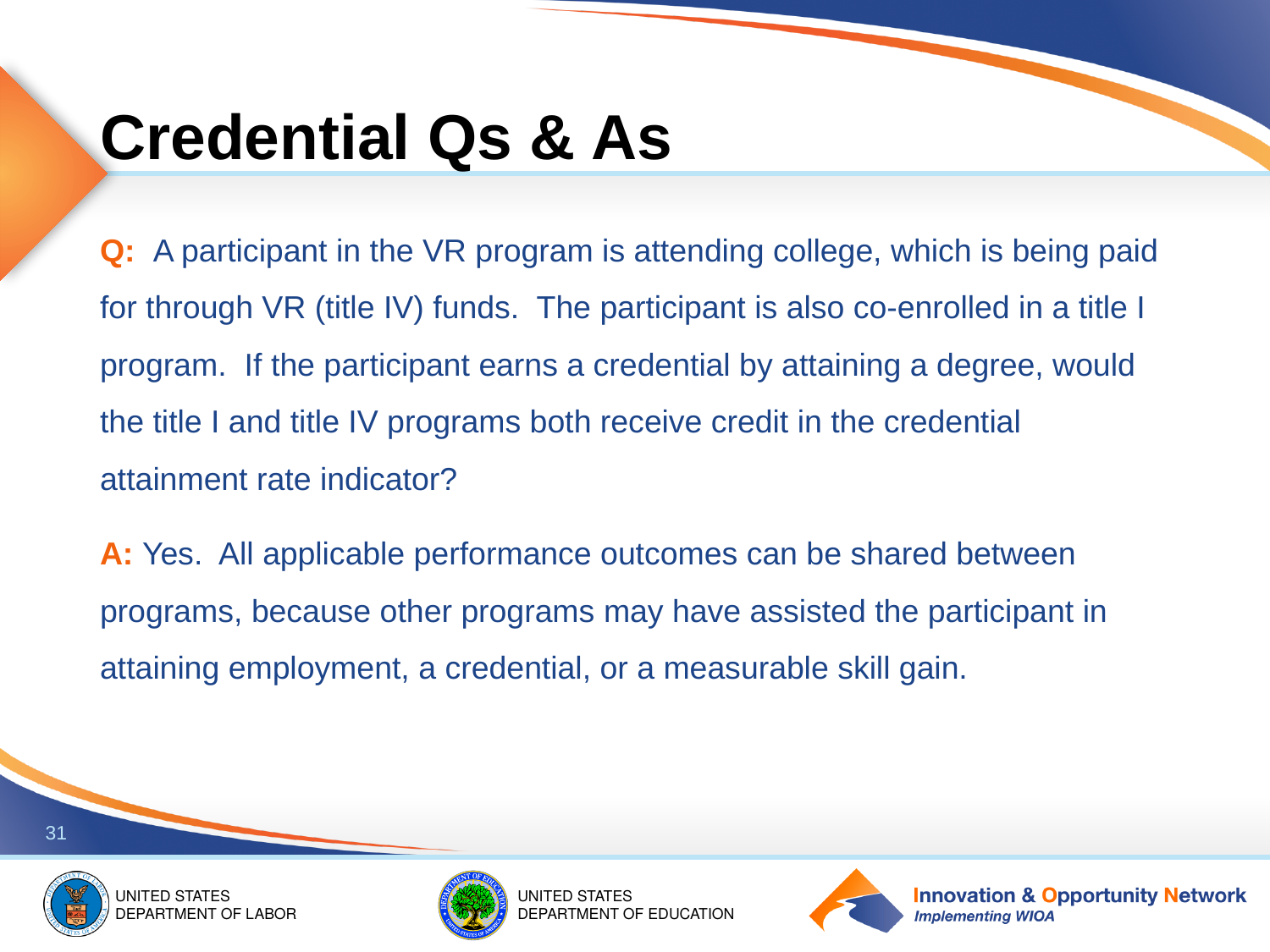

# Credential Qs & As
Q:  A participant in the VR program is attending college, which is being paid for through VR (title IV) funds.  The participant is also co-enrolled in a title I program.  If the participant earns a credential by attaining a degree, would the title I and title IV programs both receive credit in the credential attainment rate indicator?
A: Yes.  All applicable performance outcomes can be shared between programs, because other programs may have assisted the participant in attaining employment, a credential, or a measurable skill gain.